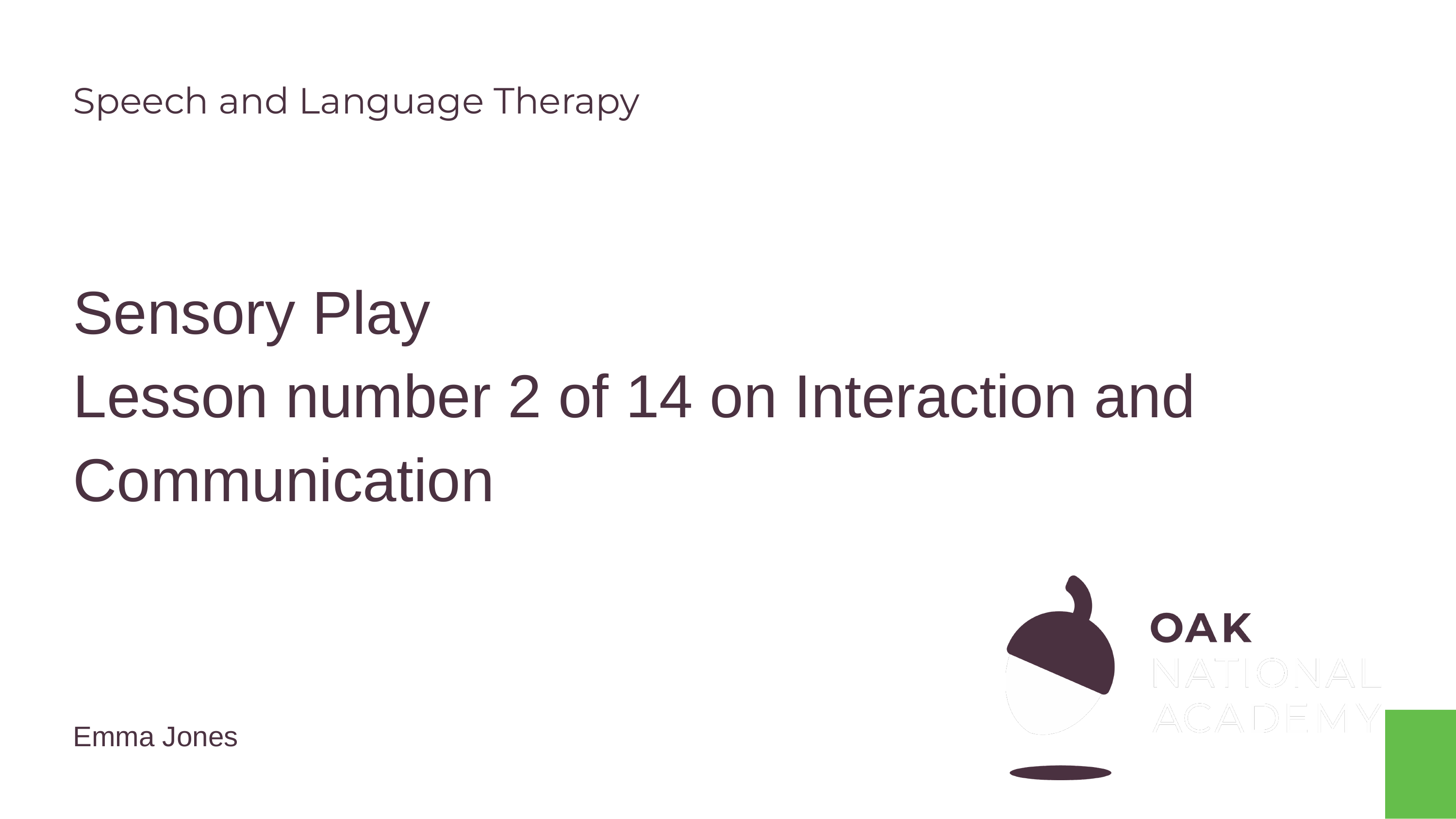

Speech and Language Therapy
# Sensory Play
Lesson number 2 of 14 on Interaction and Communication

Emma Jones